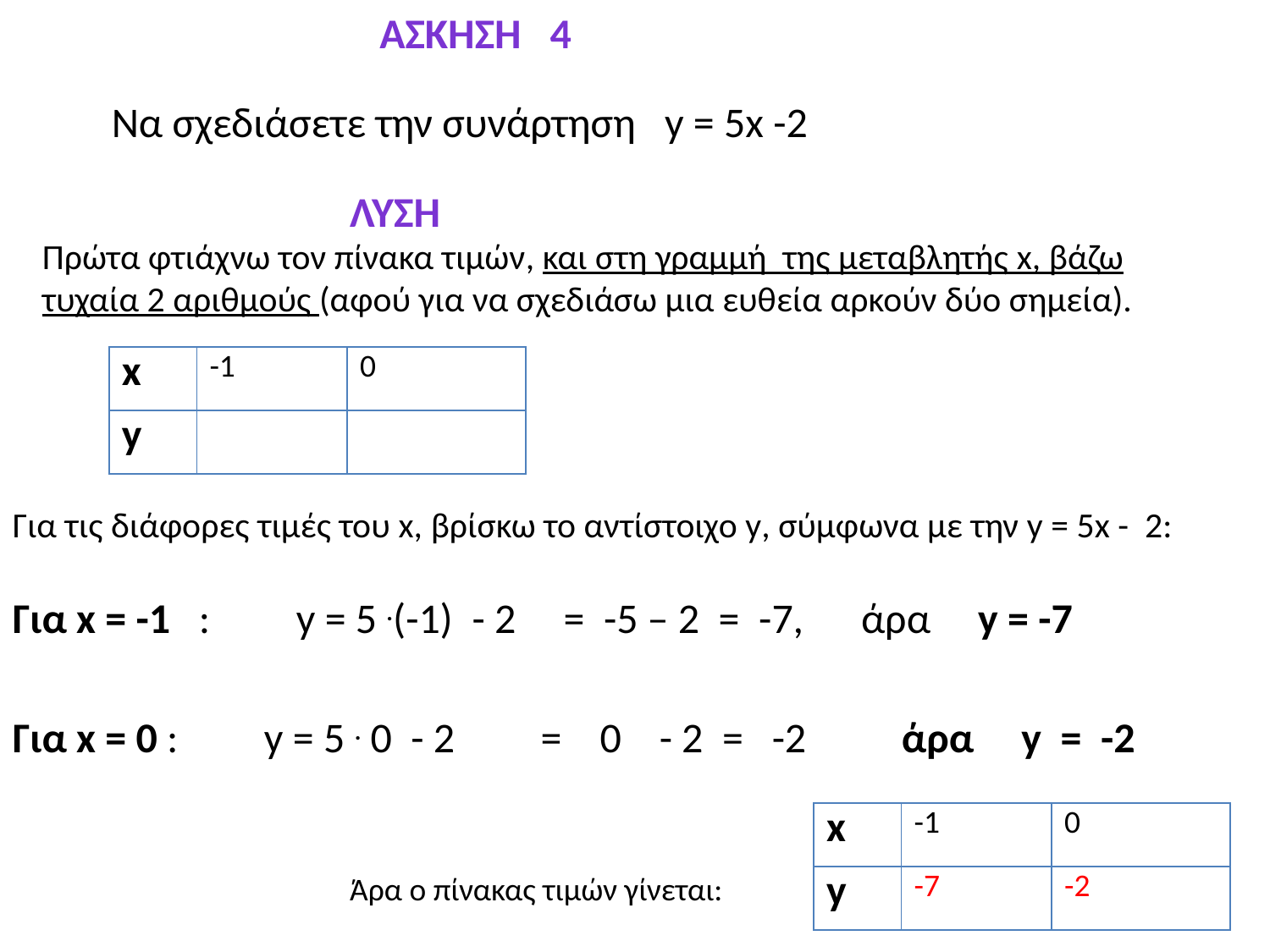

Άσκηση   4
Να σχεδιάσετε την συνάρτηση   y = 5x -2
ΛΥΣΗ
Πρώτα φτιάχνω τον πίνακα τιμών, και στη γραμμή  της μεταβλητής x, βάζω τυχαία 2 αριθμούς (αφού για να σχεδιάσω μια ευθεία αρκούν δύο σημεία).
| x | -1 | 0 |
| --- | --- | --- |
| y |  |  |
Για τις διάφορες τιμές του x, βρίσκω το αντίστοιχο y, σύμφωνα με την y = 5x -  2:
Για x = -1   :         y = 5 .(-1)  - 2     =  -5 – 2  =  -7,      άρα     y = -7
Για x = 0 :         y = 5 . 0  - 2         =    0    - 2  =   -2          άρα     y  =  -2
| x | -1 | 0 |
| --- | --- | --- |
| y | -7 | -2 |
Άρα ο πίνακας τιμών γίνεται: